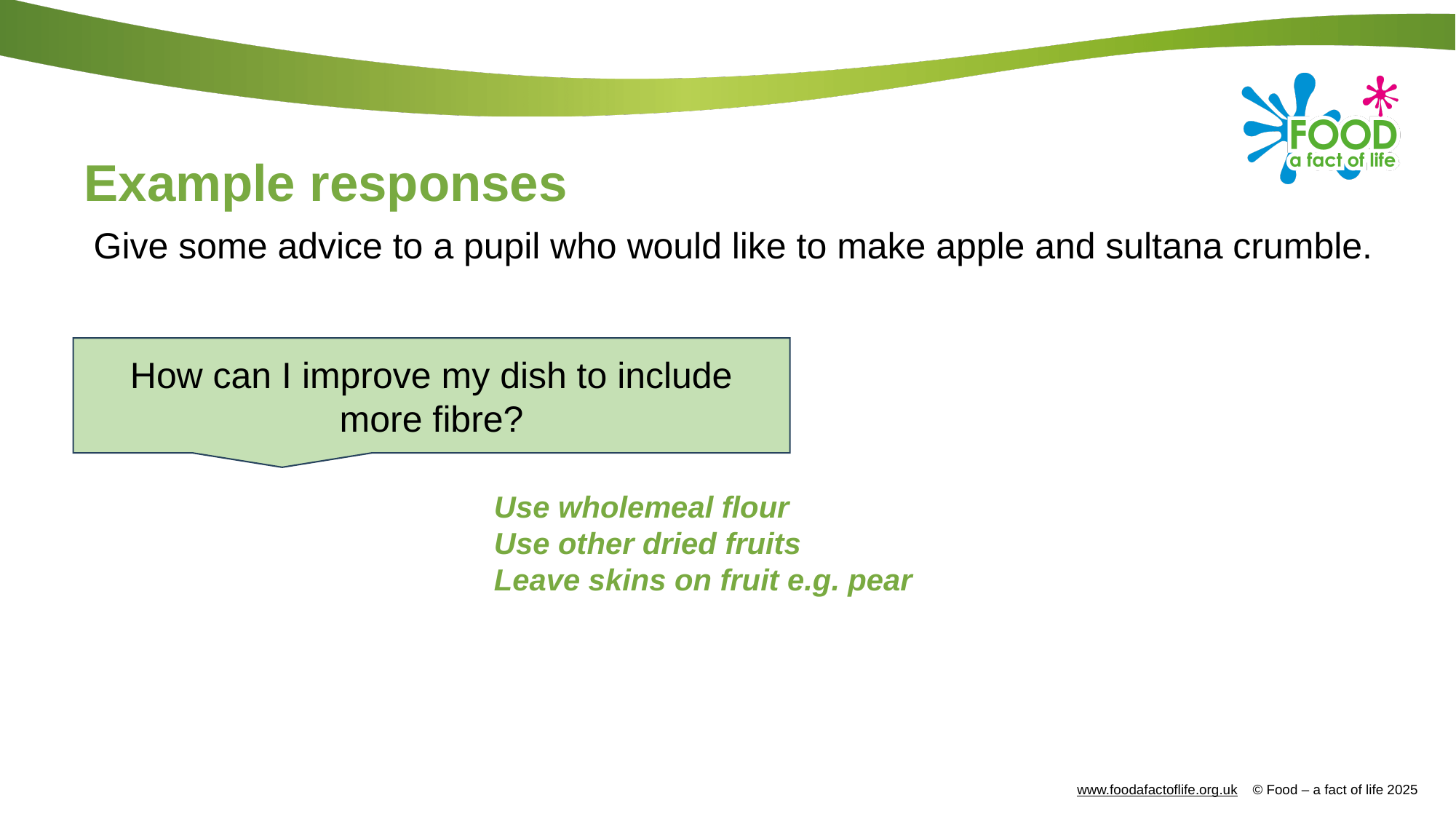

Example responses
Give some advice to a pupil who would like to make apple and sultana crumble.

How can I improve my dish to include more fibre?
Use wholemeal flour
Use other dried fruits
Leave skins on fruit e.g. pear